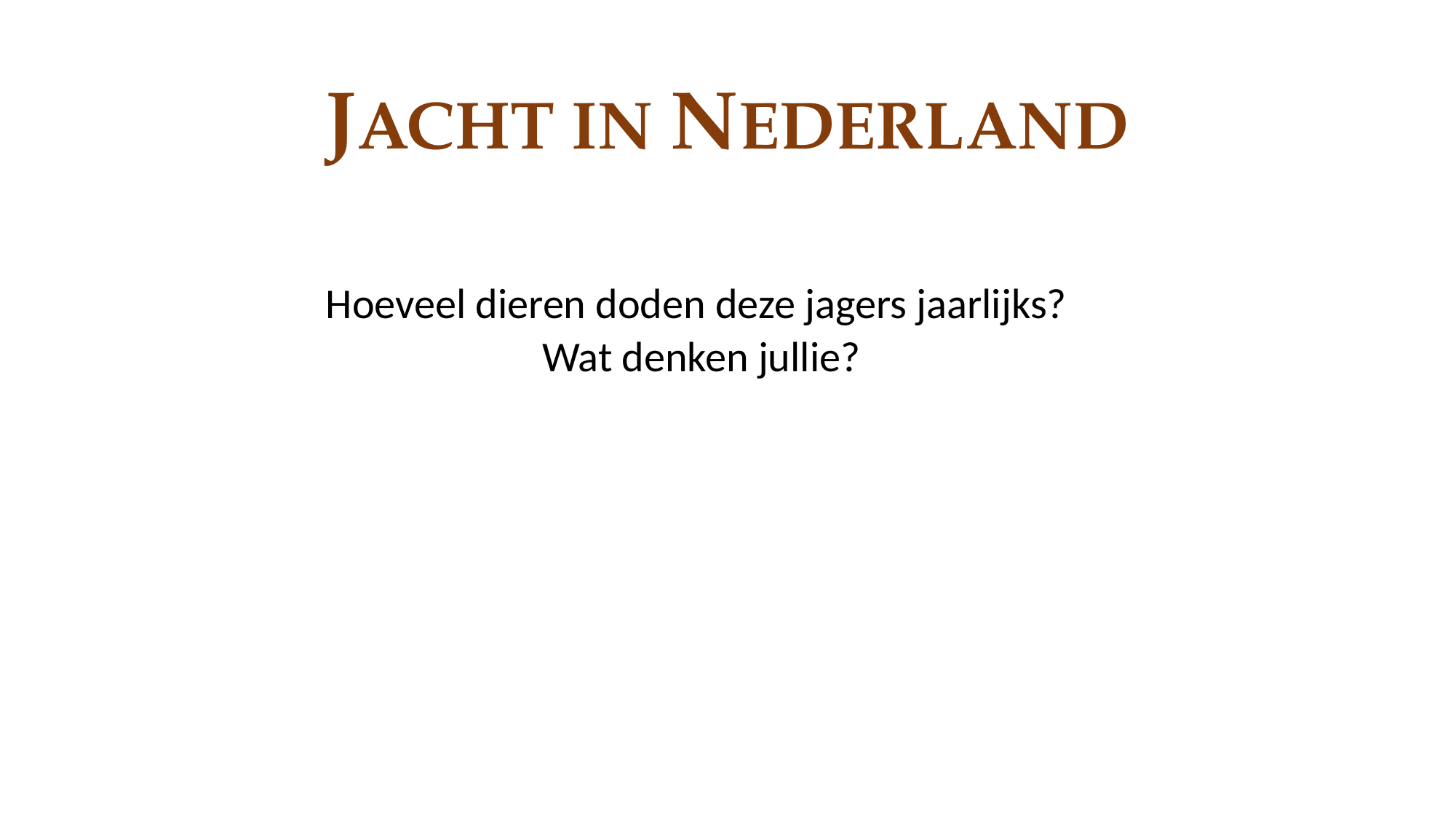

# JACHT IN NEDERLAND

Hoeveel dieren doden deze jagers jaarlijks?
Wat denken jullie?